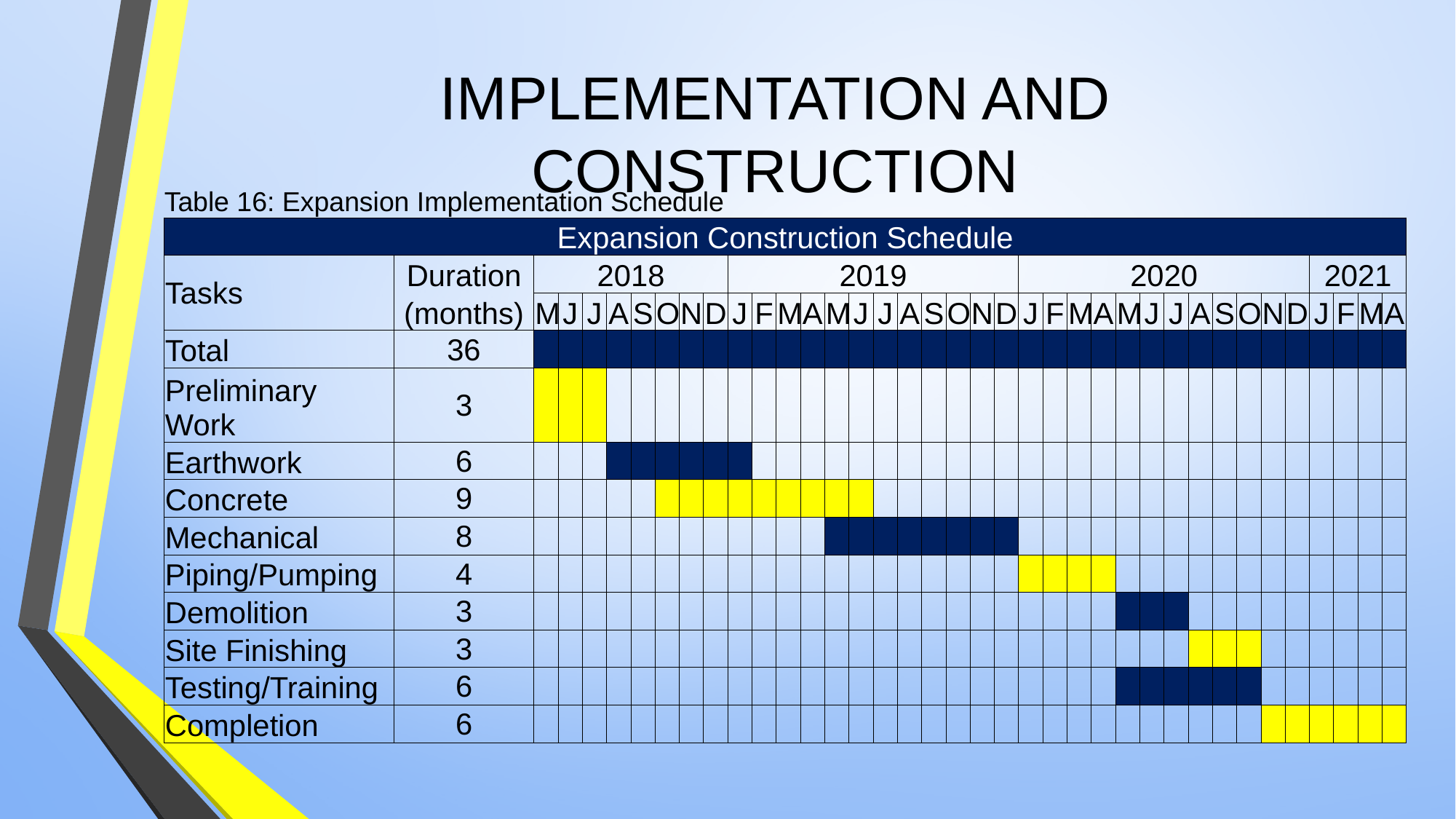

# IMPLEMENTATION AND CONSTRUCTION
Table 16: Expansion Implementation Schedule
| Expansion Construction Schedule |  |  |  |  |  |  |  |  |  |  |  |  |  |  |  |  |  |  |  |  |  |  |  |  |  |  |  |  |  |  |  |  |  |  |  |  |  |
| --- | --- | --- | --- | --- | --- | --- | --- | --- | --- | --- | --- | --- | --- | --- | --- | --- | --- | --- | --- | --- | --- | --- | --- | --- | --- | --- | --- | --- | --- | --- | --- | --- | --- | --- | --- | --- | --- |
| Tasks | Duration | 2018 |  |  |  |  |  |  |  | 2019 |  |  |  |  |  |  |  |  |  |  |  | 2020 |  |  |  |  |  |  |  |  |  |  |  | 2021 |  |  |  |
|  | (months) | M | J | J | A | S | O | N | D | J | F | M | A | M | J | J | A | S | O | N | D | J | F | M | A | M | J | J | A | S | O | N | D | J | F | M | A |
| Total | 36 |  |  |  |  |  |  |  |  |  |  |  |  |  |  |  |  |  |  |  |  |  |  |  |  |  |  |  |  |  |  |  |  |  |  |  |  |
| Preliminary Work | 3 |  |  |  |  |  |  |  |  |  |  |  |  |  |  |  |  |  |  |  |  |  |  |  |  |  |  |  |  |  |  |  |  |  |  |  |  |
| Earthwork | 6 |  |  |  |  |  |  |  |  |  |  |  |  |  |  |  |  |  |  |  |  |  |  |  |  |  |  |  |  |  |  |  |  |  |  |  |  |
| Concrete | 9 |  |  |  |  |  |  |  |  |  |  |  |  |  |  |  |  |  |  |  |  |  |  |  |  |  |  |  |  |  |  |  |  |  |  |  |  |
| Mechanical | 8 |  |  |  |  |  |  |  |  |  |  |  |  |  |  |  |  |  |  |  |  |  |  |  |  |  |  |  |  |  |  |  |  |  |  |  |  |
| Piping/Pumping | 4 |  |  |  |  |  |  |  |  |  |  |  |  |  |  |  |  |  |  |  |  |  |  |  |  |  |  |  |  |  |  |  |  |  |  |  |  |
| Demolition | 3 |  |  |  |  |  |  |  |  |  |  |  |  |  |  |  |  |  |  |  |  |  |  |  |  |  |  |  |  |  |  |  |  |  |  |  |  |
| Site Finishing | 3 |  |  |  |  |  |  |  |  |  |  |  |  |  |  |  |  |  |  |  |  |  |  |  |  |  |  |  |  |  |  |  |  |  |  |  |  |
| Testing/Training | 6 |  |  |  |  |  |  |  |  |  |  |  |  |  |  |  |  |  |  |  |  |  |  |  |  |  |  |  |  |  |  |  |  |  |  |  |  |
| Completion | 6 |  |  |  |  |  |  |  |  |  |  |  |  |  |  |  |  |  |  |  |  |  |  |  |  |  |  |  |  |  |  |  |  |  |  |  |  |
26